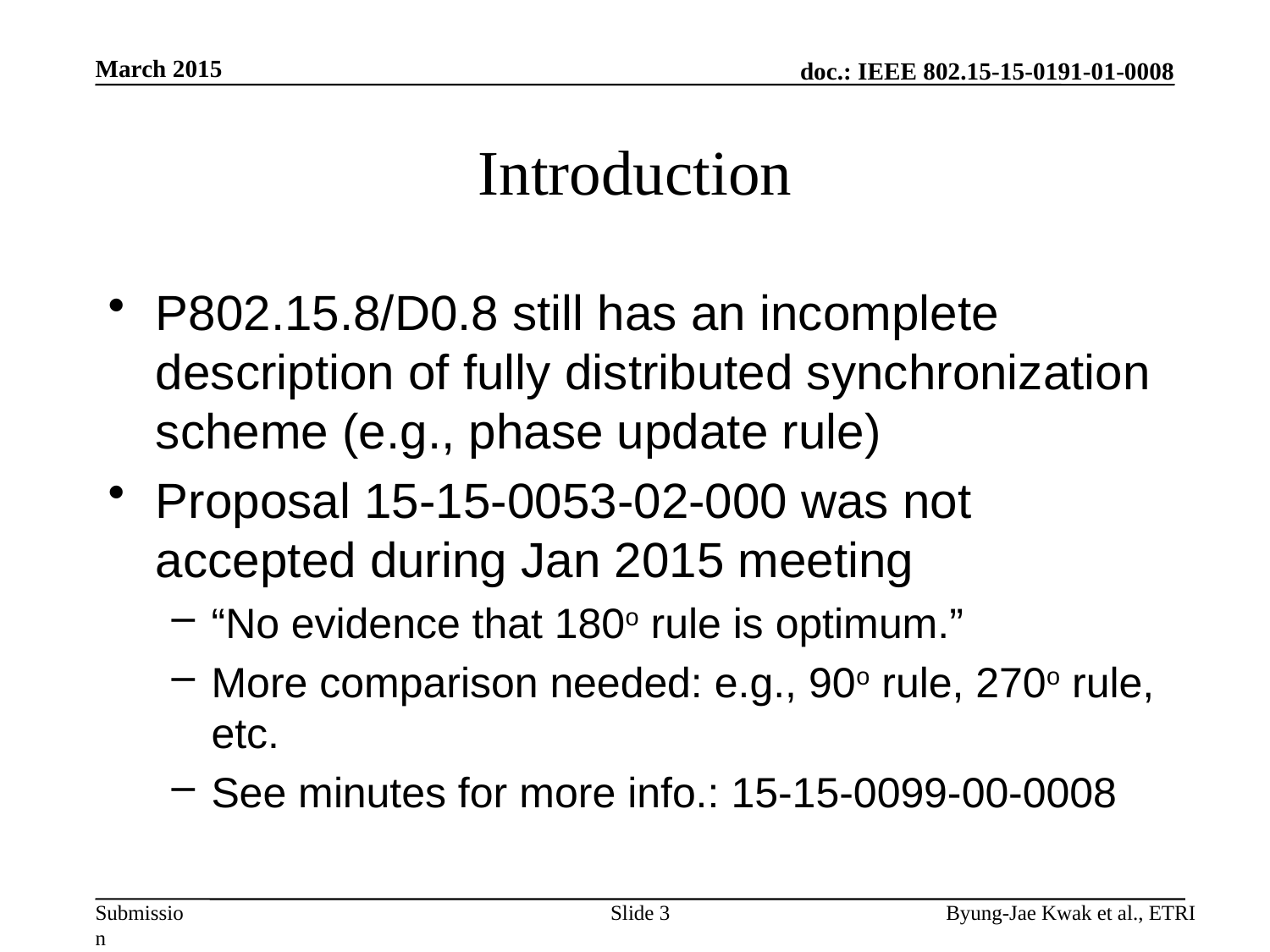

March 2015
# Introduction
P802.15.8/D0.8 still has an incomplete description of fully distributed synchronization scheme (e.g., phase update rule)
Proposal 15-15-0053-02-000 was not accepted during Jan 2015 meeting
“No evidence that 180o rule is optimum.”
More comparison needed: e.g., 90o rule, 270o rule, etc.
See minutes for more info.: 15-15-0099-00-0008
Slide 3
Byung-Jae Kwak et al., ETRI